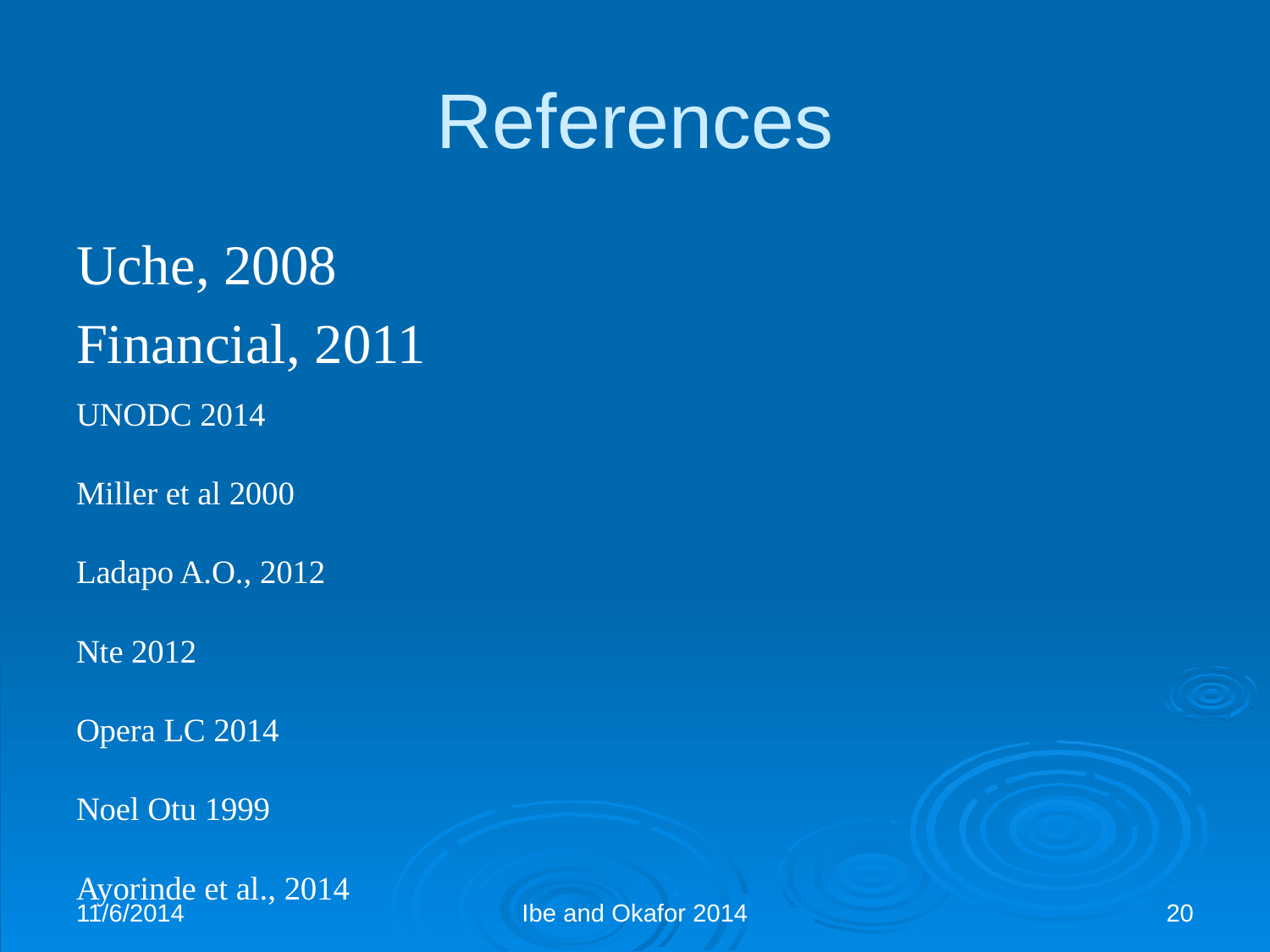

# References
Uche, 2008
Financial, 2011
UNODC 2014
Miller et al 2000
Ladapo A.O., 2012
Nte 2012
Opera LC 2014
Noel Otu 1999
Ayorinde et al., 2014
11/6/2014
Ibe and Okafor 2014
20